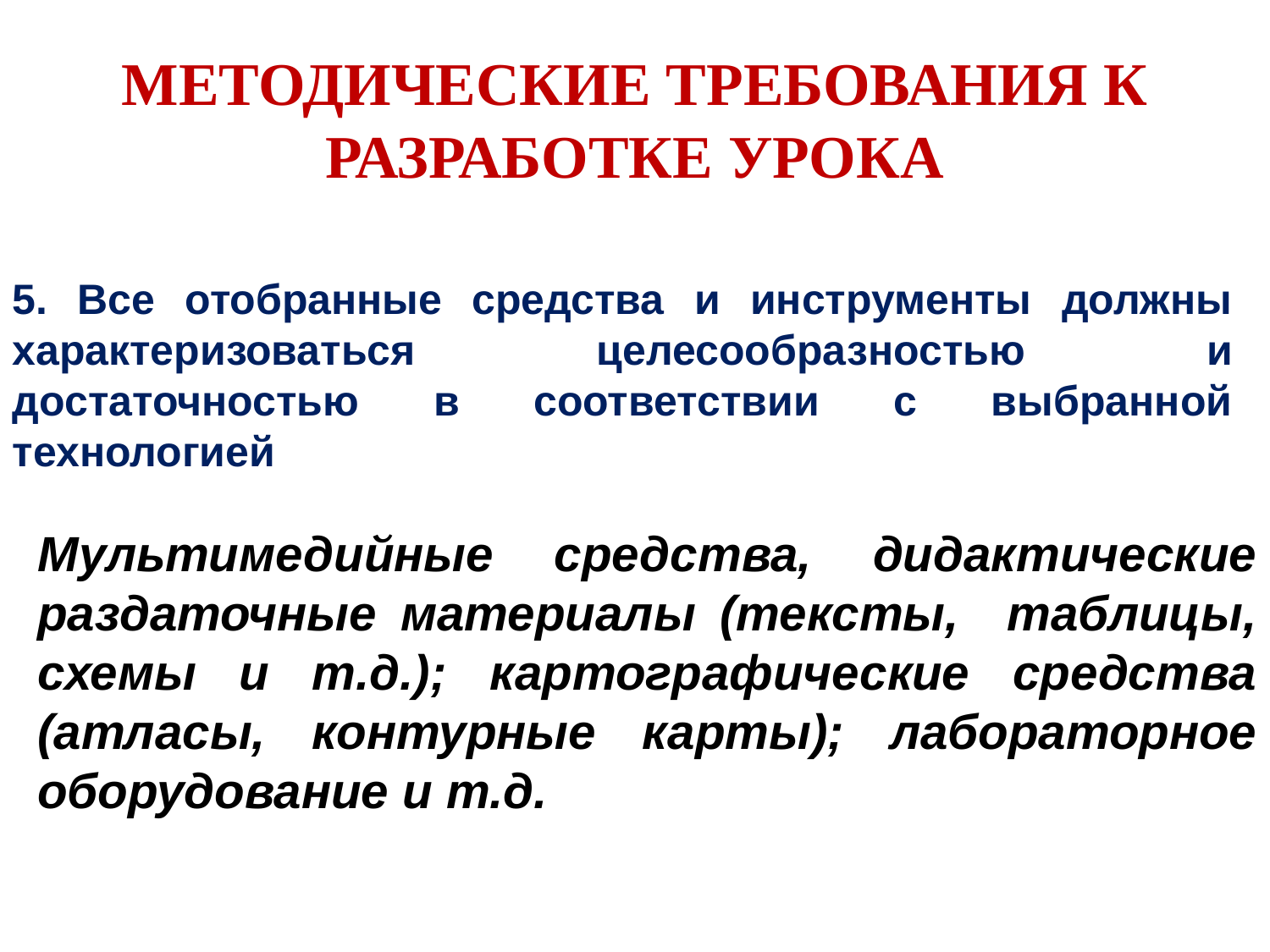

# МЕТОДИЧЕСКИЕ ТРЕБОВАНИЯ К РАЗРАБОТКЕ УРОКА
5. Все отобранные средства и инструменты должны характеризоваться целесообразностью и достаточностью в соответствии с выбранной технологией
Мультимедийные средства, дидактические раздаточные материалы (тексты,  таблицы, схемы и т.д.); картографические средства (атласы, контурные карты); лабораторное оборудование и т.д.